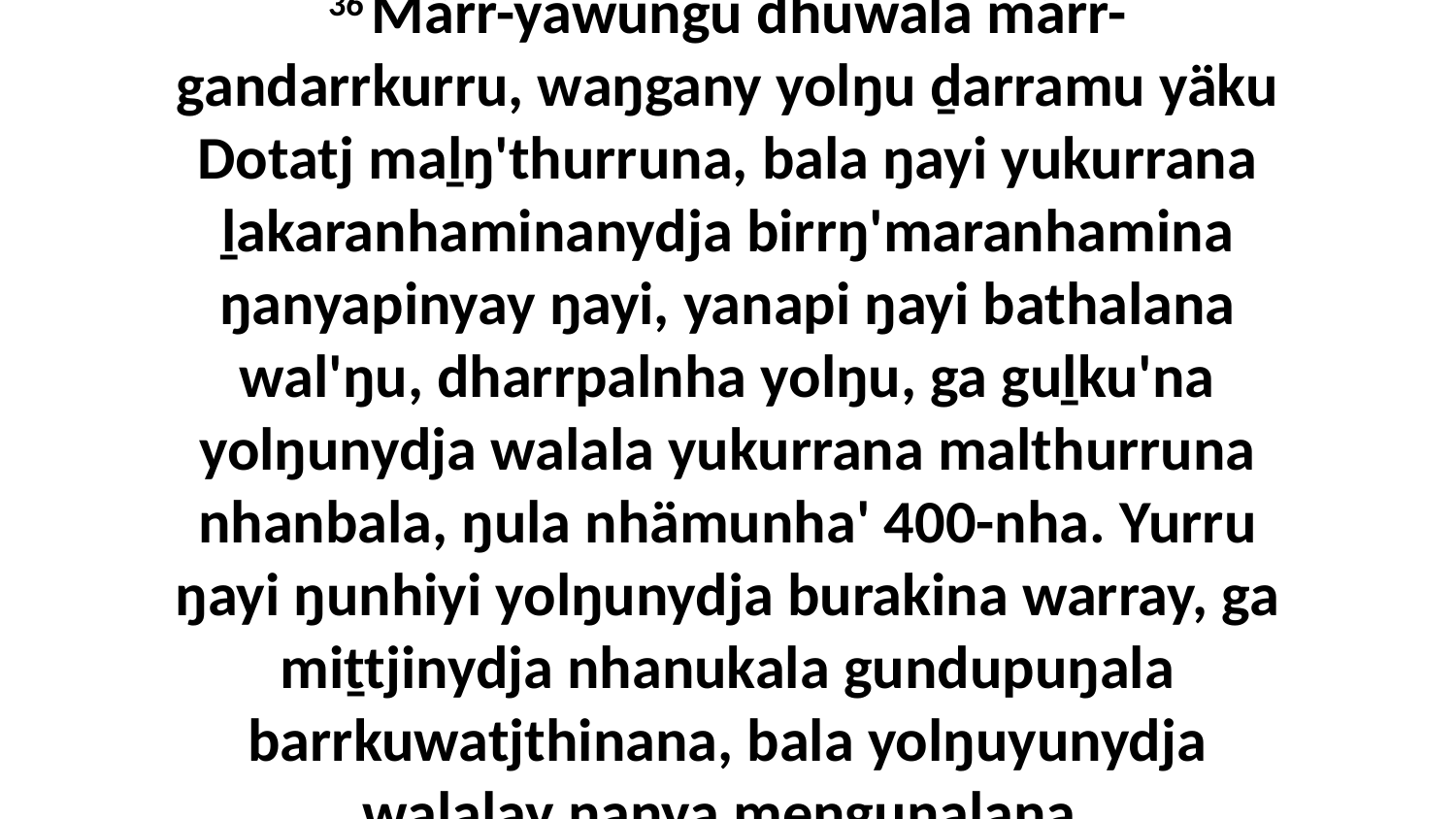

36 Märr-yawungu dhuwala märr-gandarrkurru, waŋgany yolŋu ḏarramu yäku Dotatj maḻŋ'thurruna, bala ŋayi yukurrana ḻakaranhaminanydja birrŋ'maranhamina ŋanyapinyay ŋayi, yanapi ŋayi bathalana wal'ŋu, dharrpalnha yolŋu, ga guḻku'na yolŋunydja walala yukurrana malthurruna nhanbala, ŋula nhämunha' 400-nha. Yurru ŋayi ŋunhiyi yolŋunydja burakina warray, ga miṯtjinydja nhanukala gundupuŋala barrkuwatjthinana, bala yolŋuyunydja walalay ŋanya meṉguŋalana.